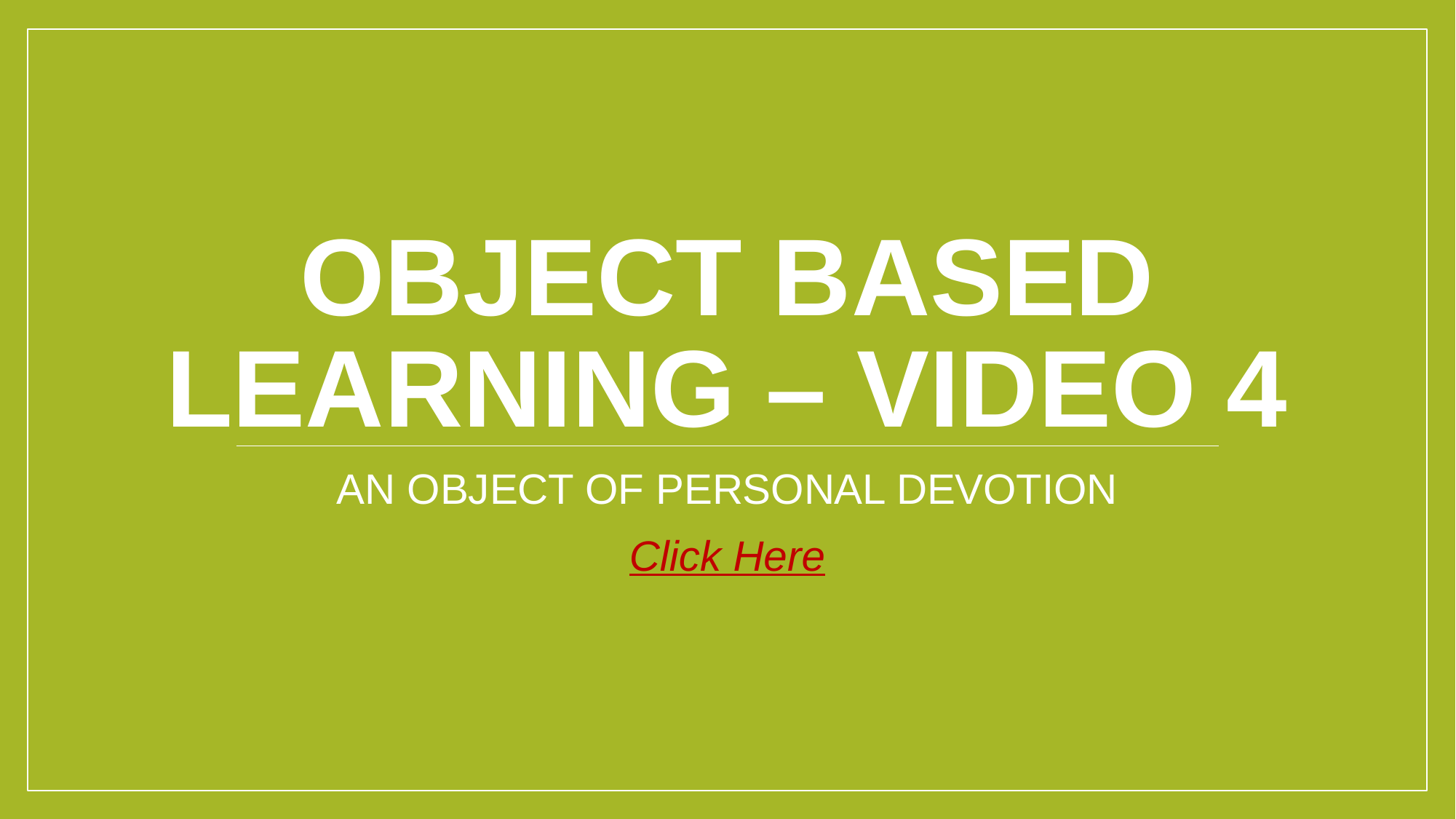

# OBJECT BASED LEARNING – VIDEO 4
AN OBJECT OF PERSONAL DEVOTION
Click Here